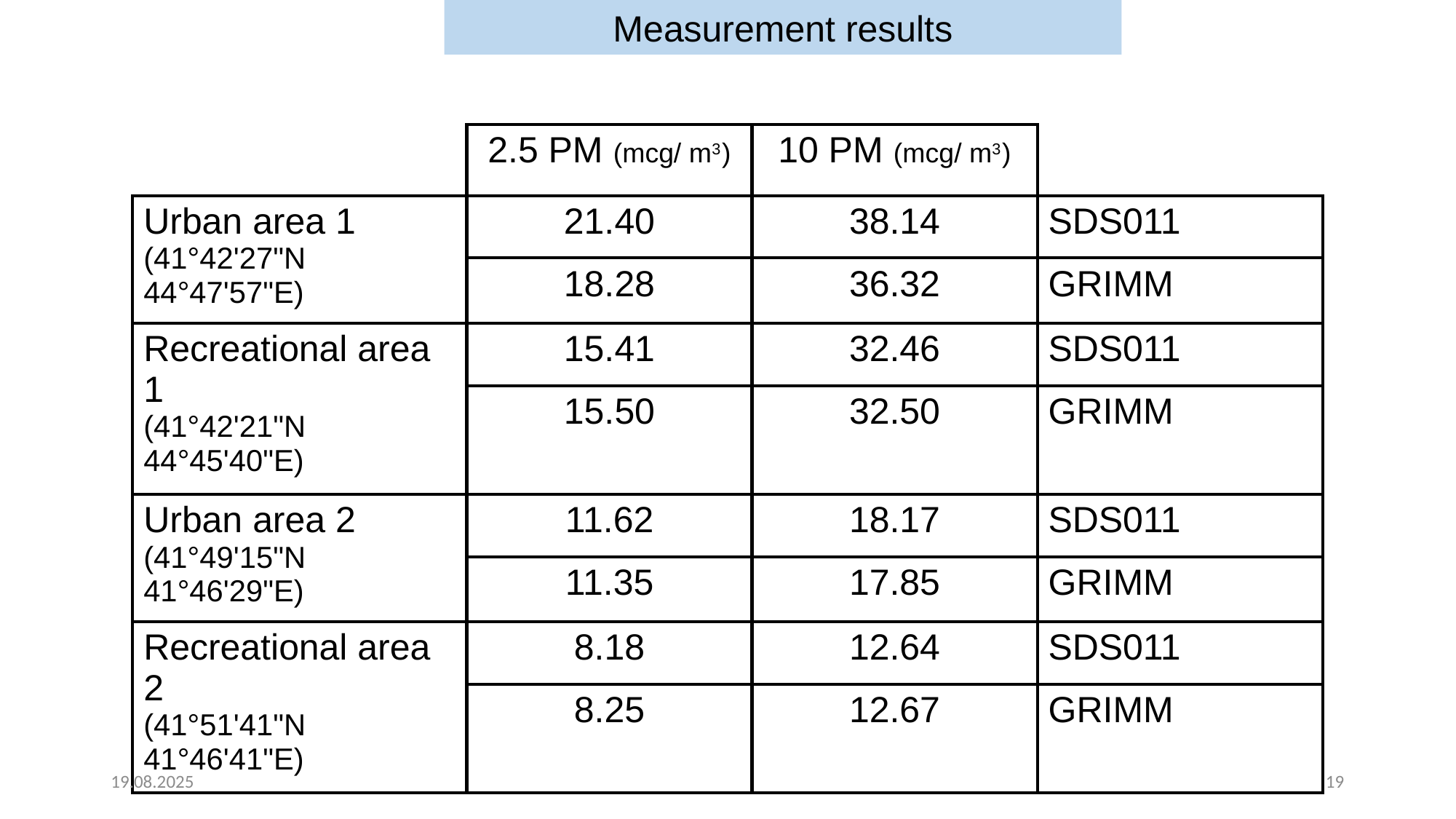

Measurement results
|  | 2.5 PM (mcg/ m3) | 10 PM (mcg/ m3) |  |
| --- | --- | --- | --- |
| Urban area 1 (41°42'27"N 44°47'57"E) | 21.40 | 38.14 | SDS011 |
|  | 18.28 | 36.32 | GRIMM |
| Recreational area 1 (41°42'21"N 44°45'40"E) | 15.41 | 32.46 | SDS011 |
|  | 15.50 | 32.50 | GRIMM |
| Urban area 2 (41°49'15"N 41°46'29"E) | 11.62 | 18.17 | SDS011 |
|  | 11.35 | 17.85 | GRIMM |
| Recreational area 2 (41°51'41"N 41°46'41"E) | 8.18 | 12.64 | SDS011 |
|  | 8.25 | 12.67 | GRIMM |
19.08.2025
19